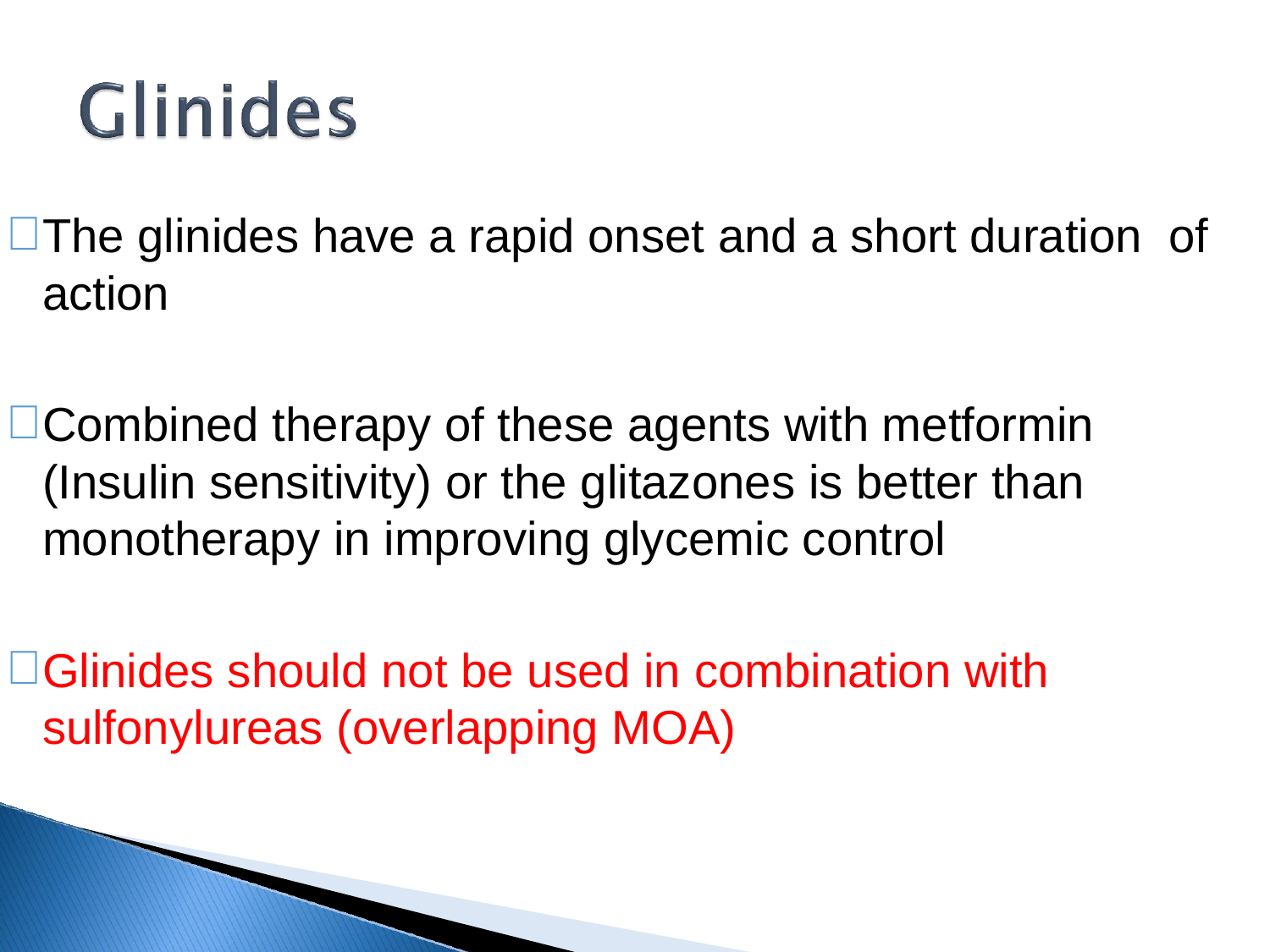

The glinides have a rapid onset and a short duration  of action

Combined therapy of these agents with metformin (Insulin sensitivity) or the glitazones is better than monotherapy in improving glycemic control

Glinides should not be used in combination with  sulfonylureas (overlapping MOA)